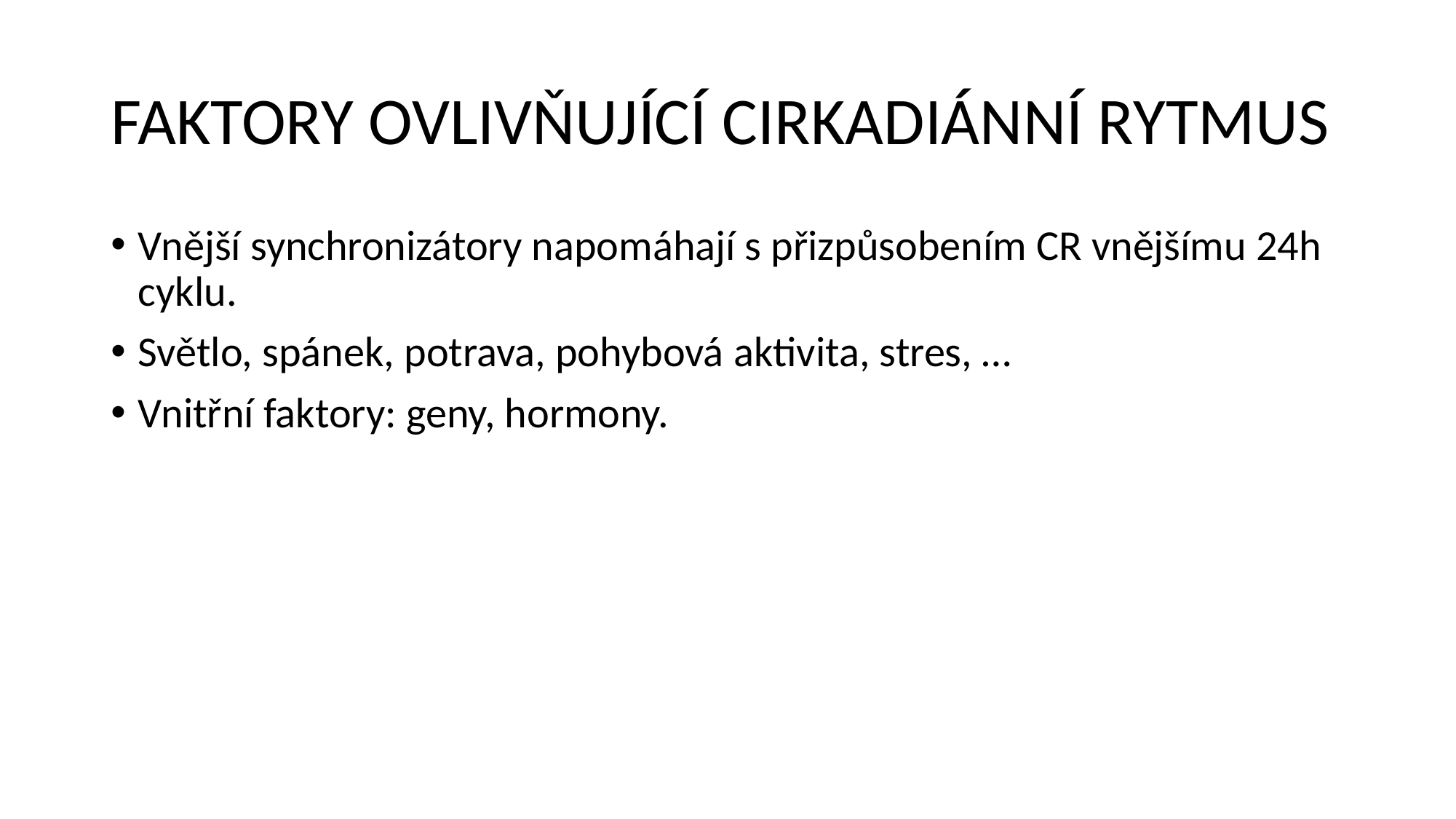

# FAKTORY OVLIVŇUJÍCÍ CIRKADIÁNNÍ RYTMUS
Vnější synchronizátory napomáhají s přizpůsobením CR vnějšímu 24h cyklu.
Světlo, spánek, potrava, pohybová aktivita, stres, …
Vnitřní faktory: geny, hormony.